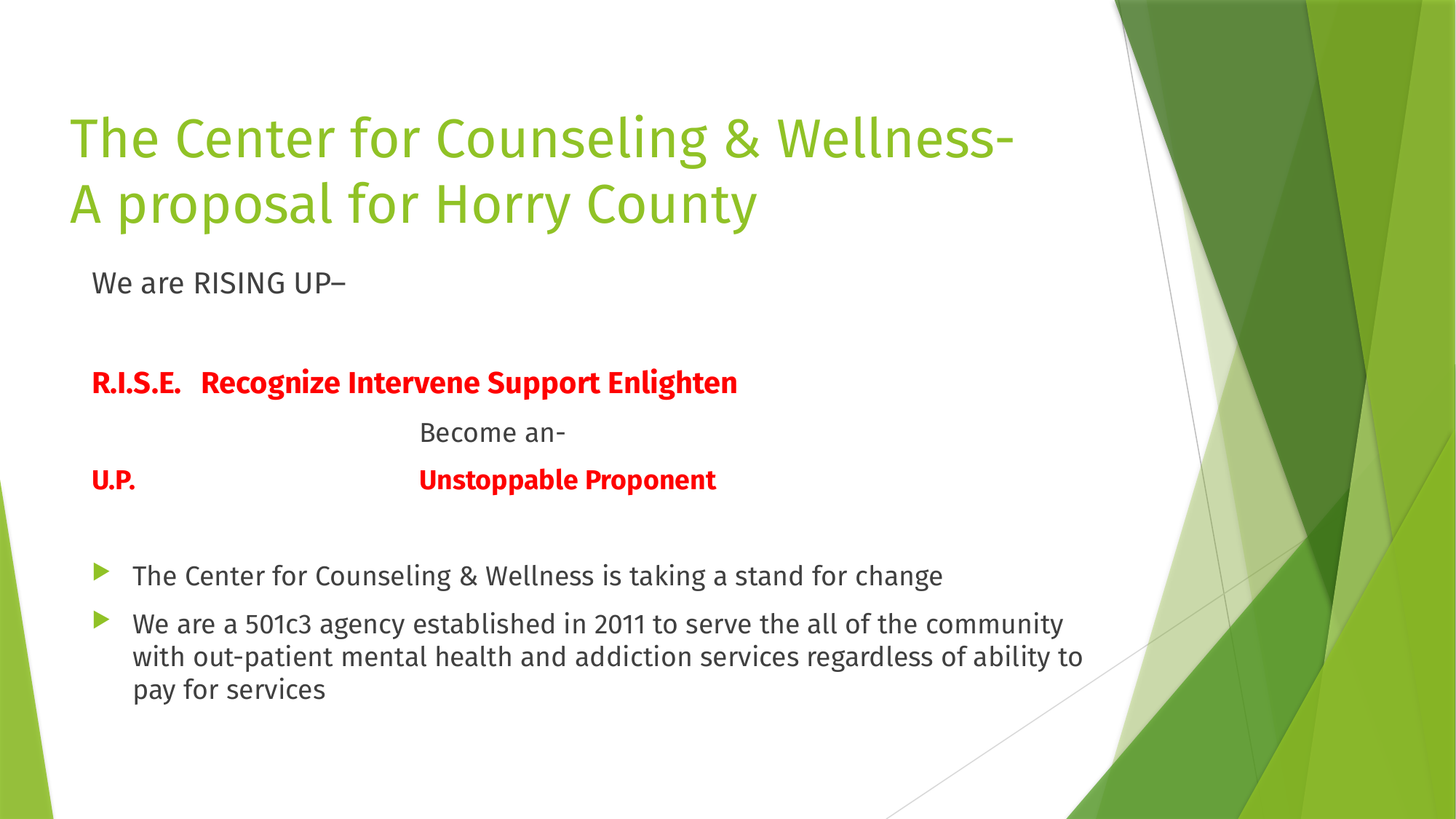

# The Center for Counseling & Wellness- A proposal for Horry County
We are RISING UP–

R.I.S.E.  	Recognize Intervene Support Enlighten
			Become an-
U.P.			Unstoppable Proponent

The Center for Counseling & Wellness is taking a stand for change
We are a 501c3 agency established in 2011 to serve the all of the community with out-patient mental health and addiction services regardless of ability to pay for services